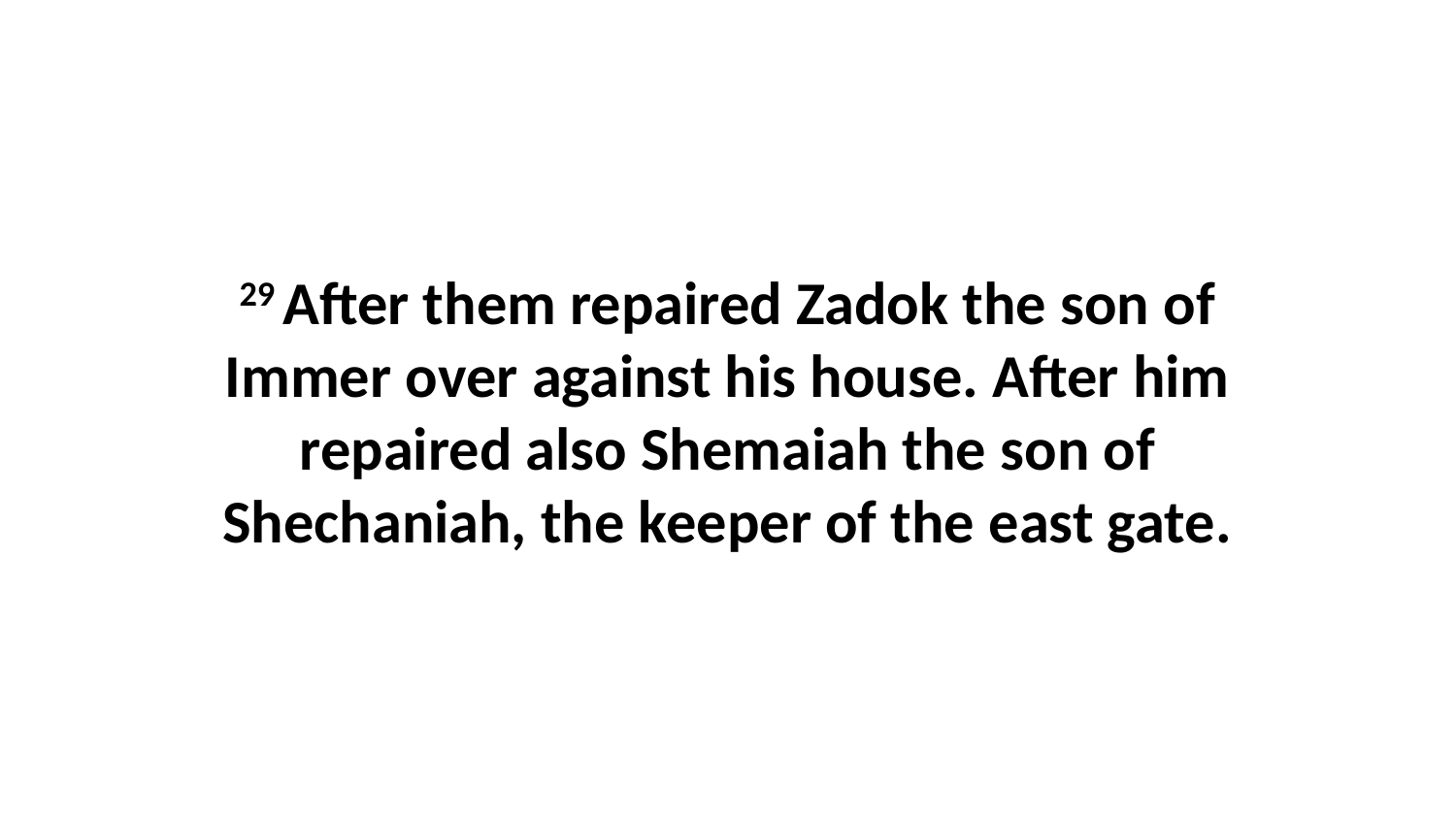

29 After them repaired Zadok the son of Immer over against his house. After him repaired also Shemaiah the son of Shechaniah, the keeper of the east gate.